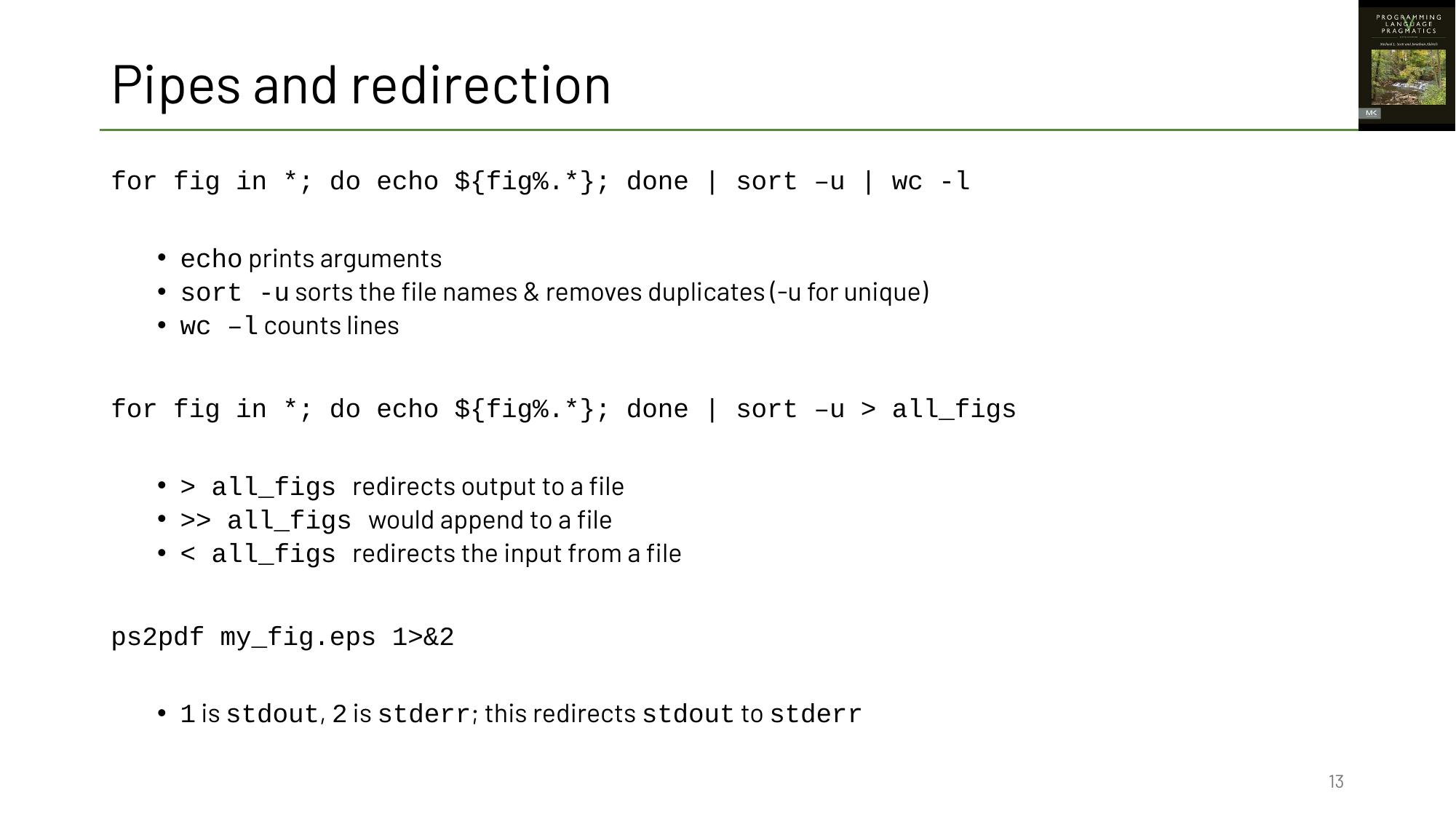

# Pipes and redirection
for fig in *; do echo ${fig%.*}; done | sort –u | wc -l

echo prints arguments
sort -u sorts the file names & removes duplicates (-u for unique)
wc –l counts lines

for fig in *; do echo ${fig%.*}; done | sort –u > all_figs

> all_figs redirects output to a file
>> all_figs would append to a file
< all_figs redirects the input from a file

ps2pdf my_fig.eps 1>&2

1 is stdout, 2 is stderr; this redirects stdout to stderr

13